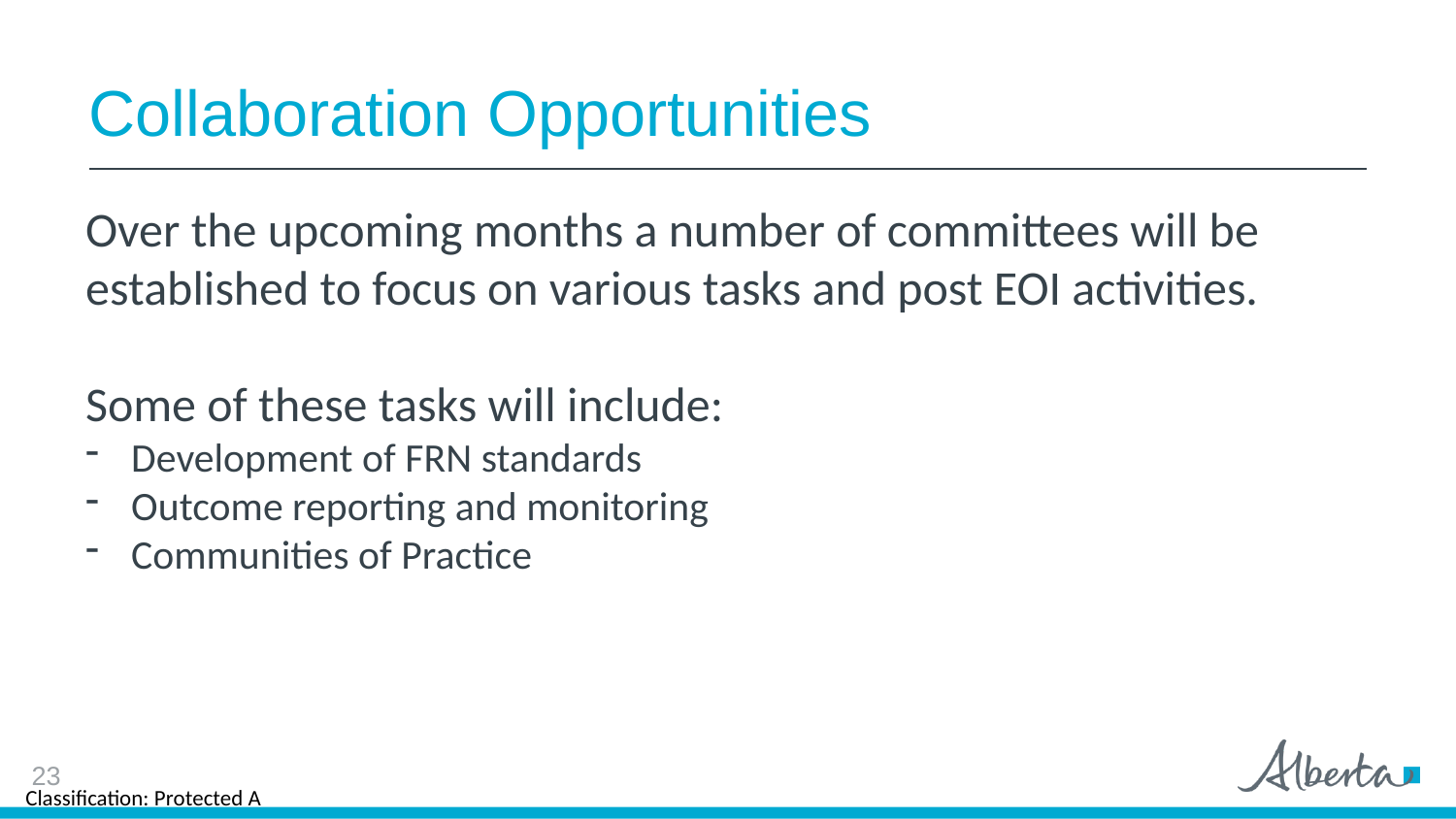

# Collaboration Opportunities
Over the upcoming months a number of committees will be established to focus on various tasks and post EOI activities.

Some of these tasks will include:
Development of FRN standards
Outcome reporting and monitoring
Communities of Practice
23